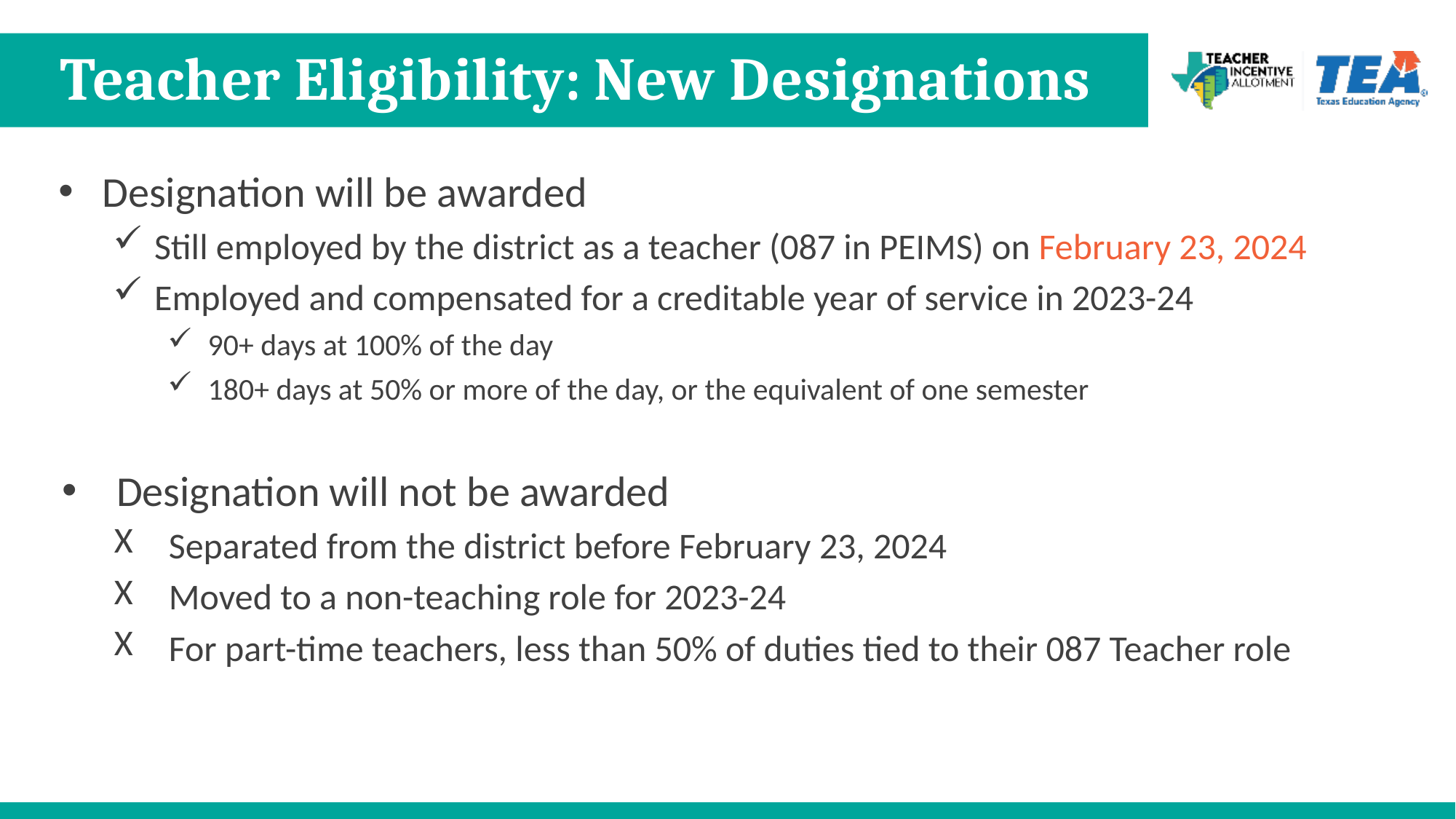

# Teacher Eligibility: New Designations
Designation will be awarded
Still employed by the district as a teacher (087 in PEIMS) on February 23, 2024
Employed and compensated for a creditable year of service in 2023-24
90+ days at 100% of the day
180+ days at 50% or more of the day, or the equivalent of one semester

Designation will not be awarded
Separated from the district before February 23, 2024
Moved to a non-teaching role for 2023-24
For part-time teachers, less than 50% of duties tied to their 087 Teacher role